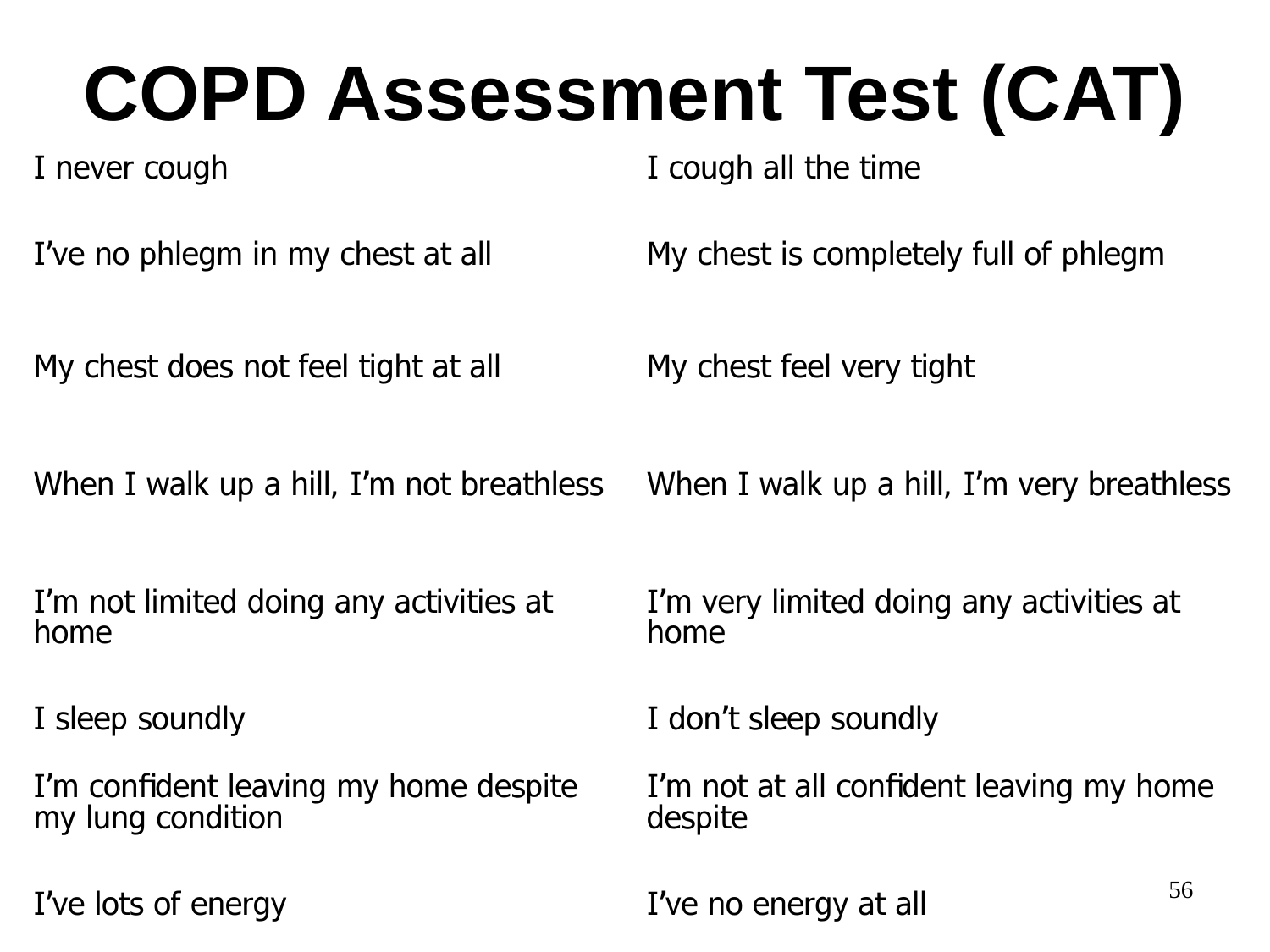

# COPD Assessment Test (CAT)
| I never cough | I cough all the time |
| --- | --- |
| I’ve no phlegm in my chest at all | My chest is completely full of phlegm |
| My chest does not feel tight at all | My chest feel very tight |
| When I walk up a hill, I’m not breathless | When I walk up a hill, I’m very breathless |
| I’m not limited doing any activities at home | I’m very limited doing any activities at home |
| I sleep soundly | I don’t sleep soundly |
| I’m confident leaving my home despite my lung condition | I’m not at all confident leaving my home despite |
| I’ve lots of energy | I’ve no energy at all |
56